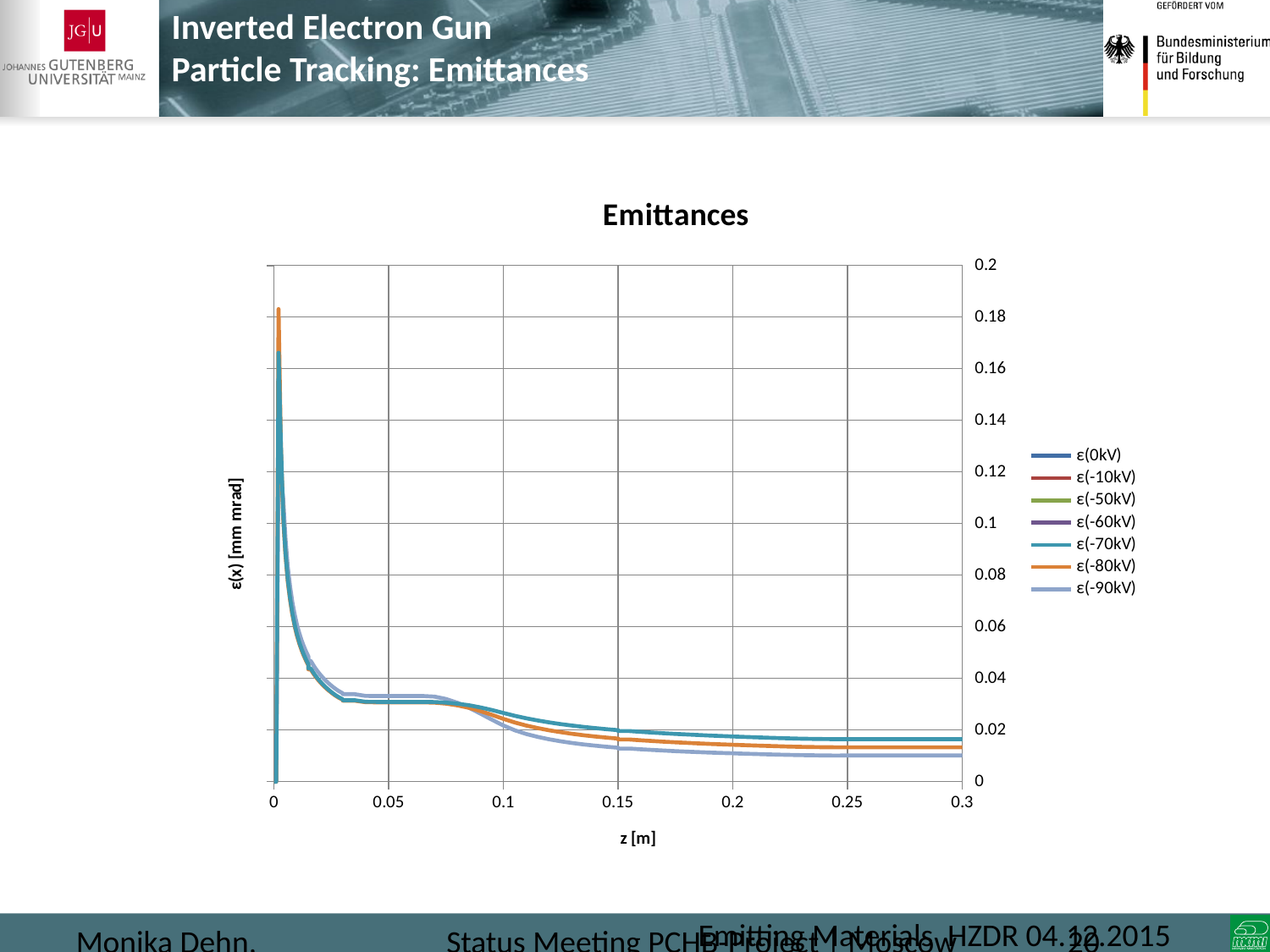

# Inverted Electron Gun Particle Tracking: Emittances

### Chart: Emittances

| Category | ε(0kV) | ε(-10kV) | ε(-50kV) | ε(-60kV) | ε(-70kV) | ε(-80kV) | ε(-90kV) |
|---|---|---|---|---|---|---|---|
Monika Dehn, 29.05.2015
Status Meeting PCHB-Project | Moscow
20